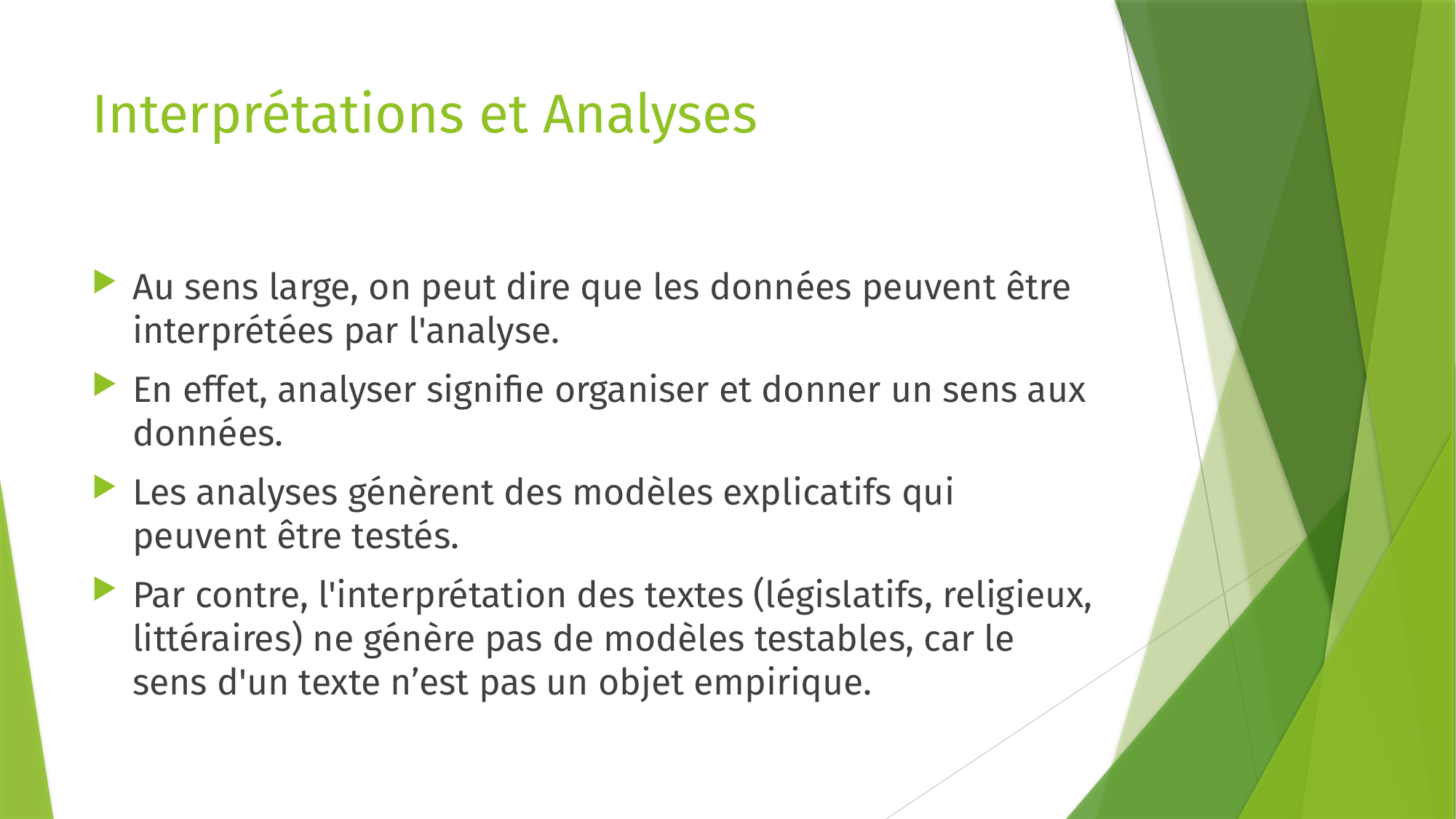

# Interprétations et Analyses
Au sens large, on peut dire que les données peuvent être interprétées par l'analyse.
En effet, analyser signifie organiser et donner un sens aux données.
Les analyses génèrent des modèles explicatifs qui peuvent être testés.
Par contre, l'interprétation des textes (législatifs, religieux, littéraires) ne génère pas de modèles testables, car le sens d'un texte n’est pas un objet empirique.